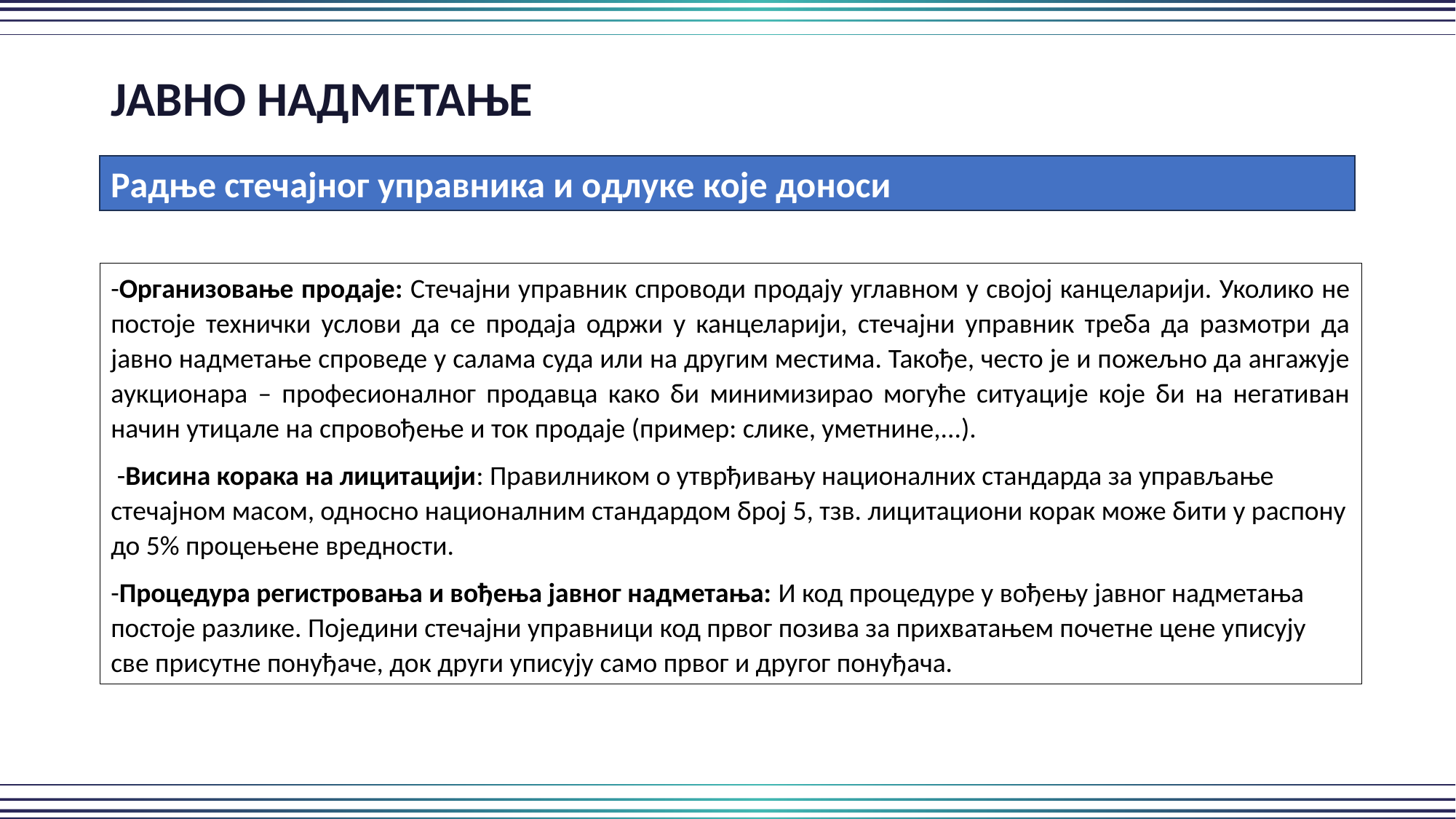

ЈАВНО НАДМЕТАЊЕ
Радње стечајног управника и одлуке које доноси
-Организовање продаје: Стечајни управник спроводи продају углавном у својој канцеларији. Уколико не постоје технички услови да се продаја одржи у канцеларији, стечајни управник треба да размотри да јавно надметање спроведе у салама суда или на другим местима. Такође, често је и пожељно да ангажује аукционара – професионалног продавца како би минимизирао могуће ситуације које би на негативан начин утицале на спровођење и ток продаје (пример: слике, уметнине,...).
 -Висина корака на лицитацији: Правилником о утврђивању националних стандарда за управљање стечајном масом, односно националним стандардом број 5, тзв. лицитациони корак може бити у распону до 5% процењене вредности.
-Процедура регистровања и вођења јавног надметања: И код процедуре у вођењу јавног надметања постоје разлике. Поједини стечајни управници код првог позива за прихватањем почетне цене уписују све присутне понуђаче, док други уписују само првог и другог понуђача.